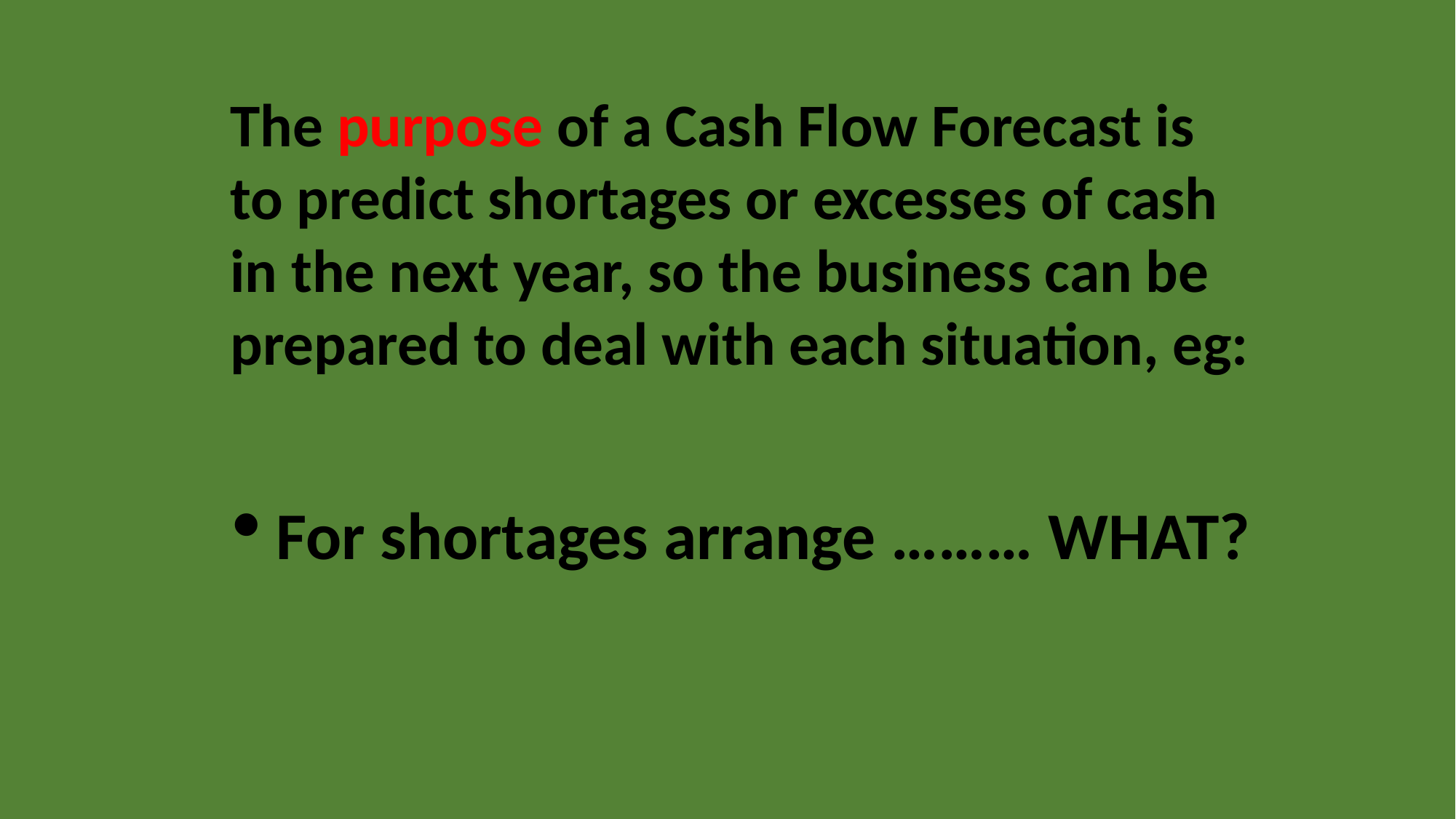

The purpose of a Cash Flow Forecast is to predict shortages or excesses of cash in the next year, so the business can be prepared to deal with each situation, eg:
For shortages arrange ……… WHAT?